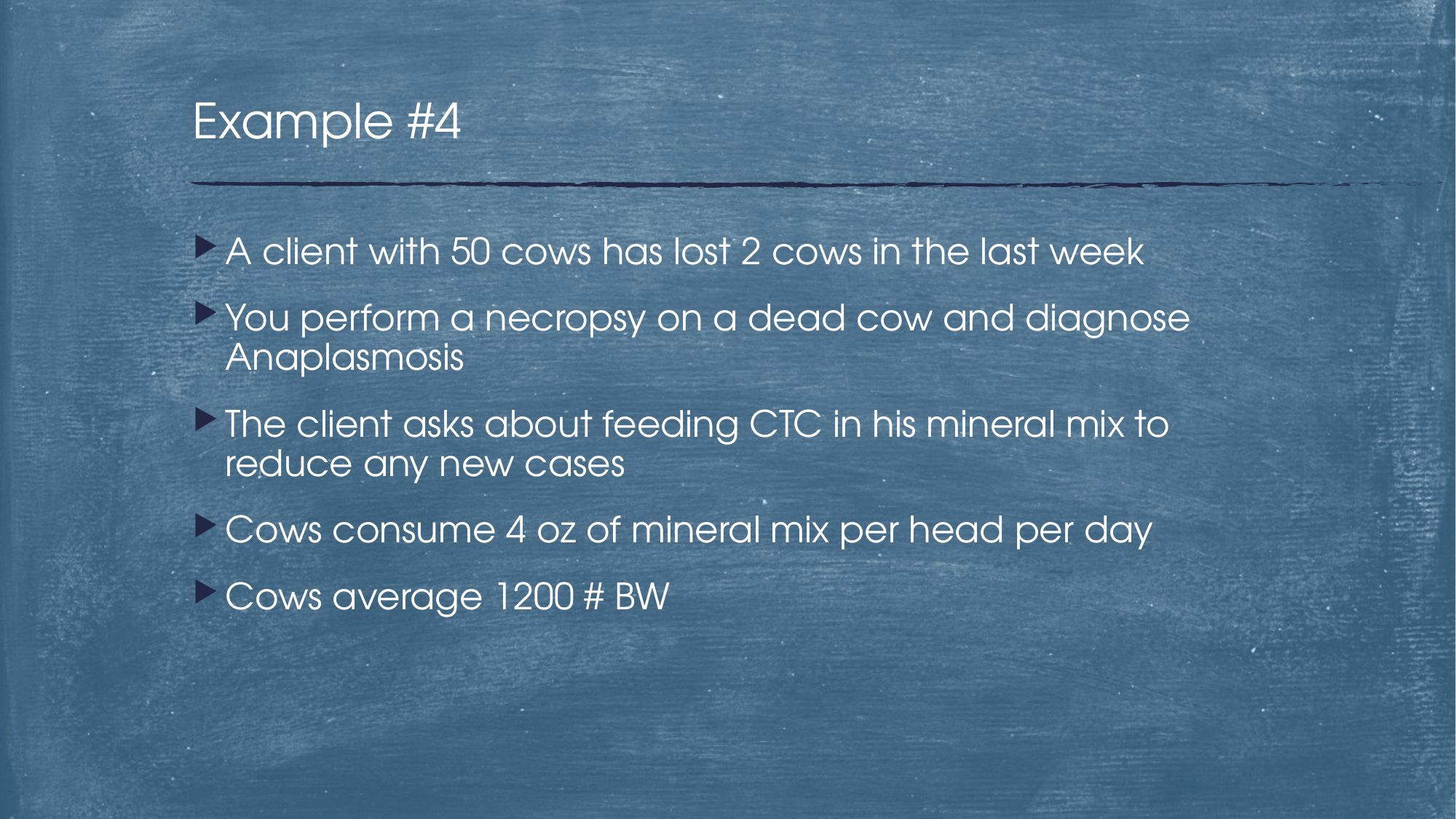

# Example #4
A client with 50 cows has lost 2 cows in the last week
You perform a necropsy on a dead cow and diagnose Anaplasmosis
The client asks about feeding CTC in his mineral mix to reduce any new cases
Cows consume 4 oz of mineral mix per head per day
Cows average 1200 # BW